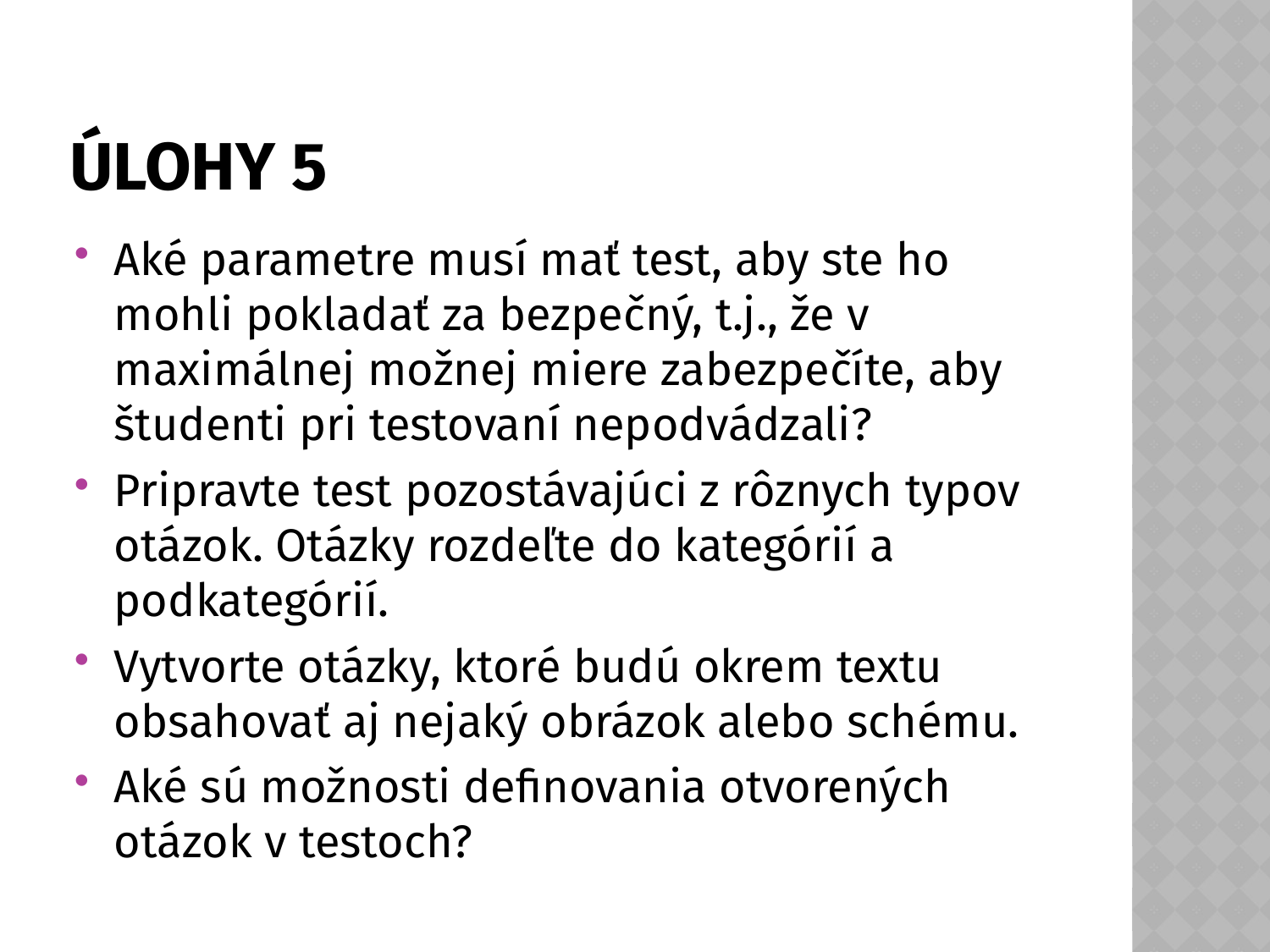

# ÚLOHY 5
Aké parametre musí mať test, aby ste ho mohli pokladať za bezpečný, t.j., že v maximálnej možnej miere zabezpečíte, aby študenti pri testovaní nepodvádzali?
Pripravte test pozostávajúci z rôznych typov otázok. Otázky rozdeľte do kategórií a podkategórií.
Vytvorte otázky, ktoré budú okrem textu obsahovať aj nejaký obrázok alebo schému.
Aké sú možnosti definovania otvorených otázok v testoch?